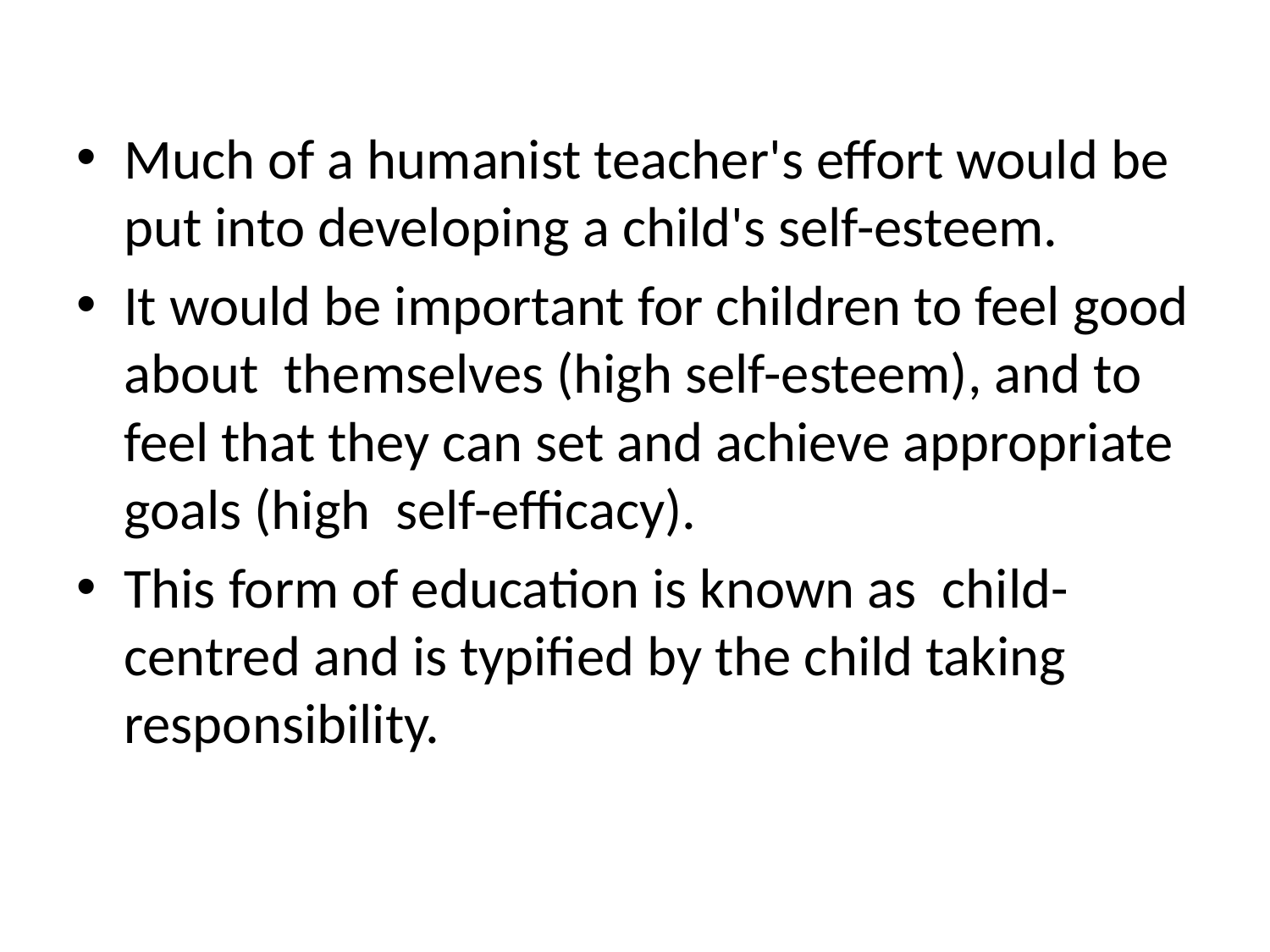

Much of a humanist teacher's effort would be put into developing a child's self-esteem.
It would be important for children to feel good about  themselves (high self-esteem), and to feel that they can set and achieve appropriate goals (high  self-efficacy).
This form of education is known as  child- centred and is typified by the child taking responsibility.